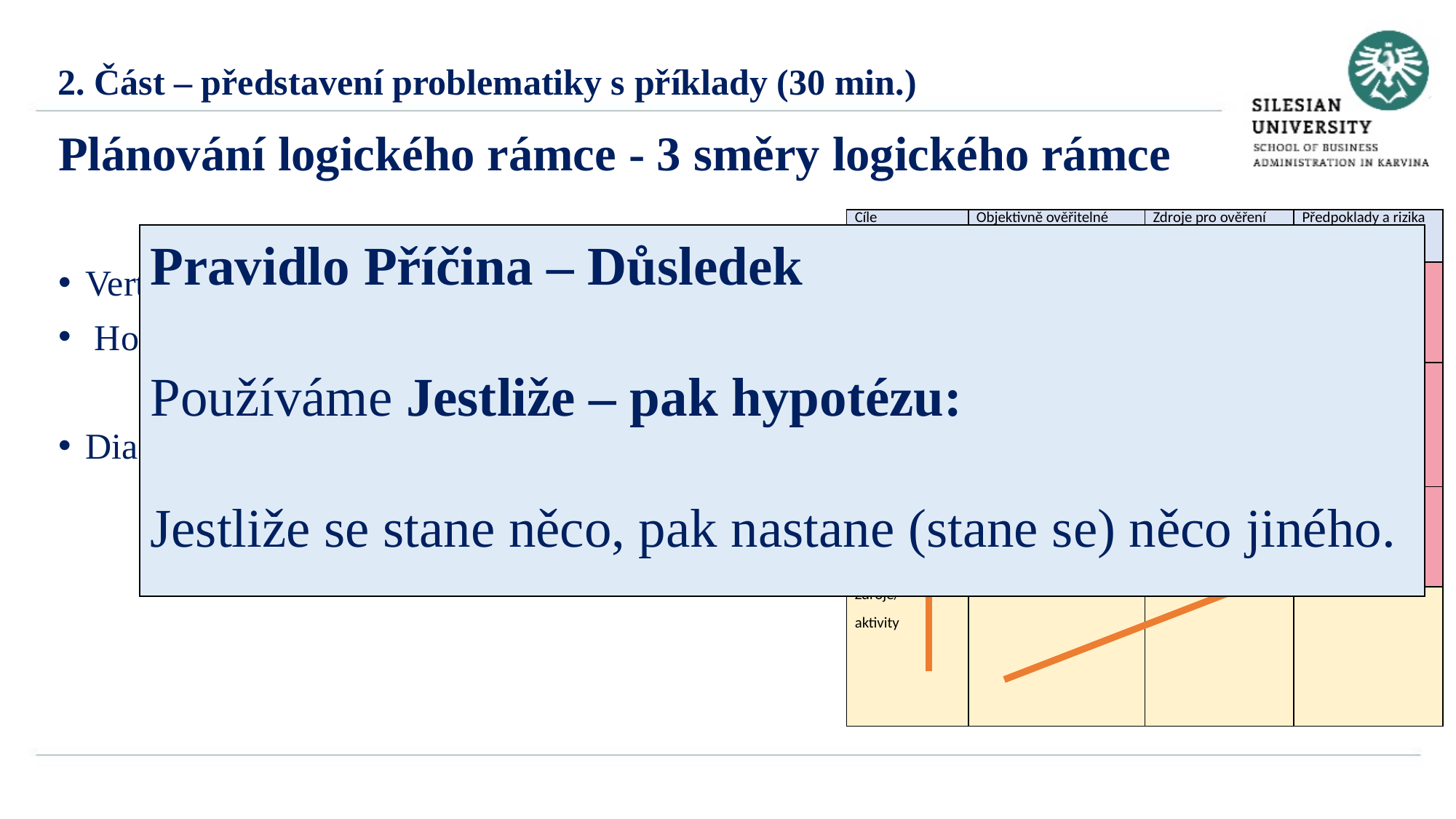

2. Část – představení problematiky s příklady (30 min.)
Plánování logického rámce - 3 směry logického rámce

Vertikální – definuje a hierarchicky uspořádává cíle
 Horizontální  – definuje, co je úspěch a jak ho
                             ověřit
Diagonální (ZigZag) – zakomponuje do logického
                                        rámce Předpoklady a rizika

| Cíle | Objektivně ověřitelné ukazatele | Zdroje pro ověření | Předpoklady a rizika |
| --- | --- | --- | --- |
| Celkový cíl |  |  |  |
| Specifický cíl/účel |  |  |  |
| Výstupy |  |  |  |
| Zdroje/ aktivity |  |  |  |
Pravidlo Příčina – Důsledek

Používáme Jestliže – pak hypotézu:

Jestliže se stane něco, pak nastane (stane se) něco jiného.